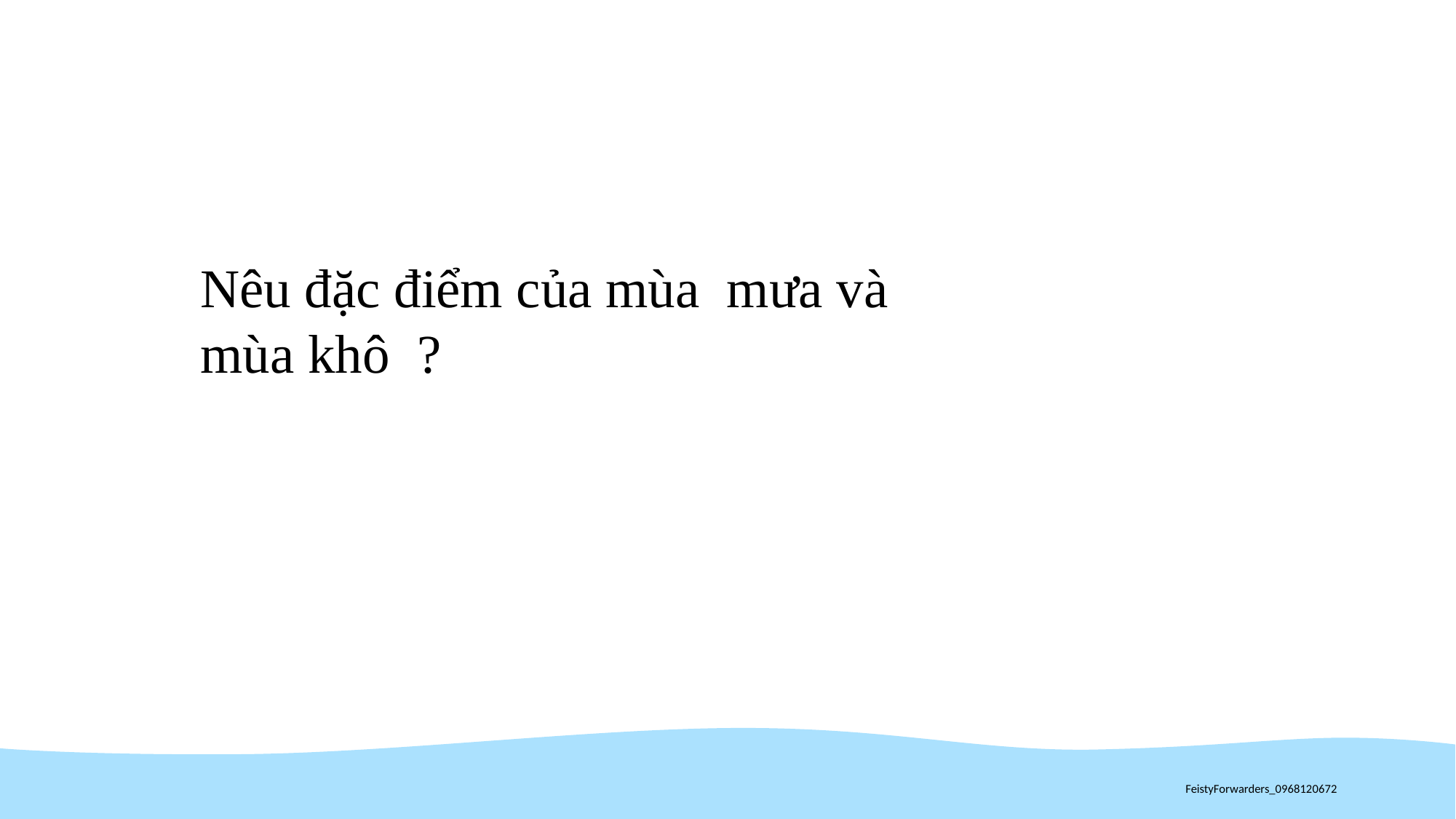

Nêu đặc điểm của mùa  mưa và mùa khô  ?